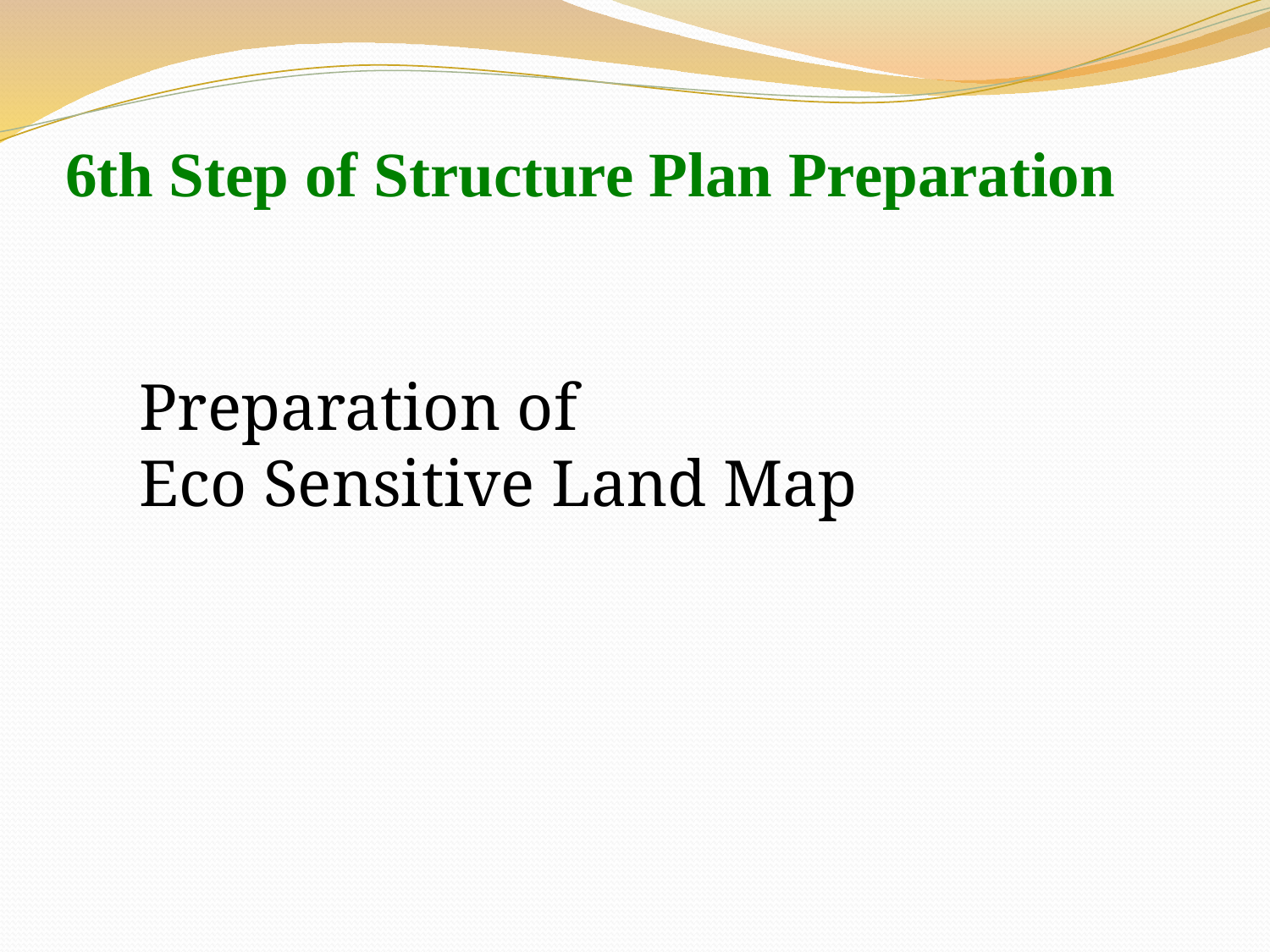

6th Step of Structure Plan Preparation
Preparation of
Eco Sensitive Land Map